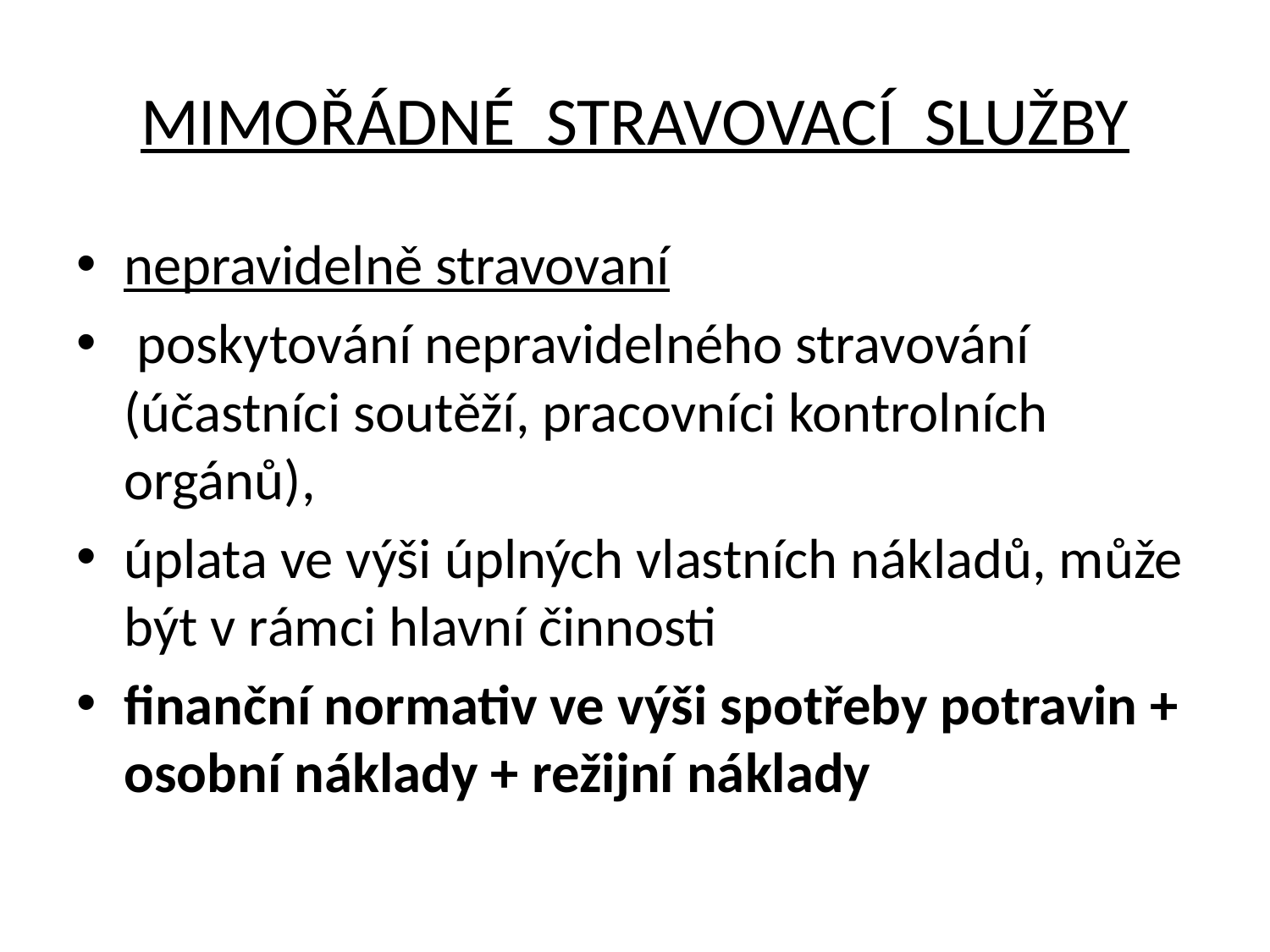

# MIMOŘÁDNÉ  STRAVOVACÍ  SLUŽBY
nepravidelně stravovaní
 poskytování nepravidelného stravování (účastníci soutěží, pracovníci kontrolních orgánů),
úplata ve výši úplných vlastních nákladů, může být v rámci hlavní činnosti
finanční normativ ve výši spotřeby potravin + osobní náklady + režijní náklady